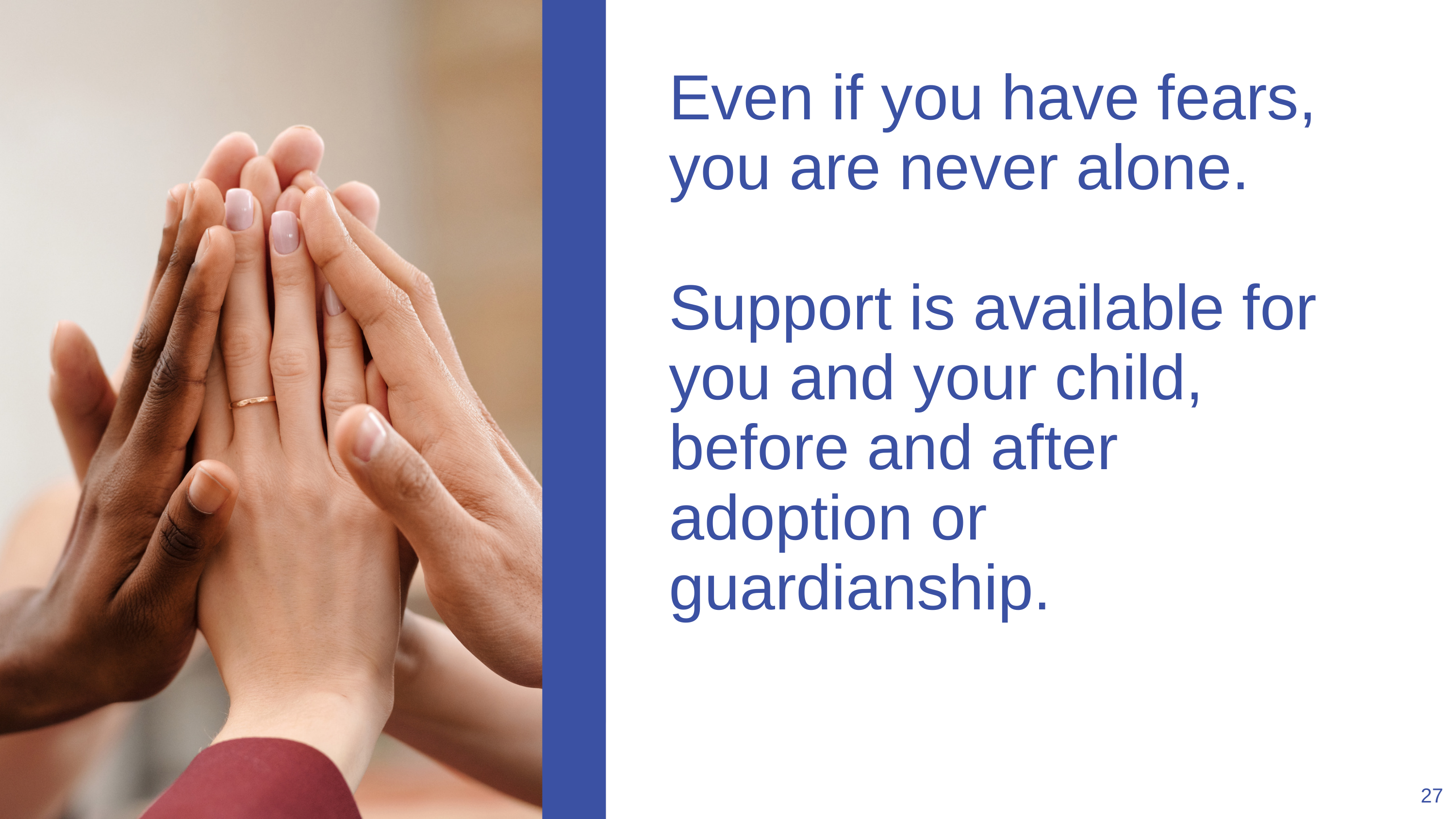

Even if you have fears, you are never alone.

Support is available for you and your child, before and after adoption or guardianship.

27